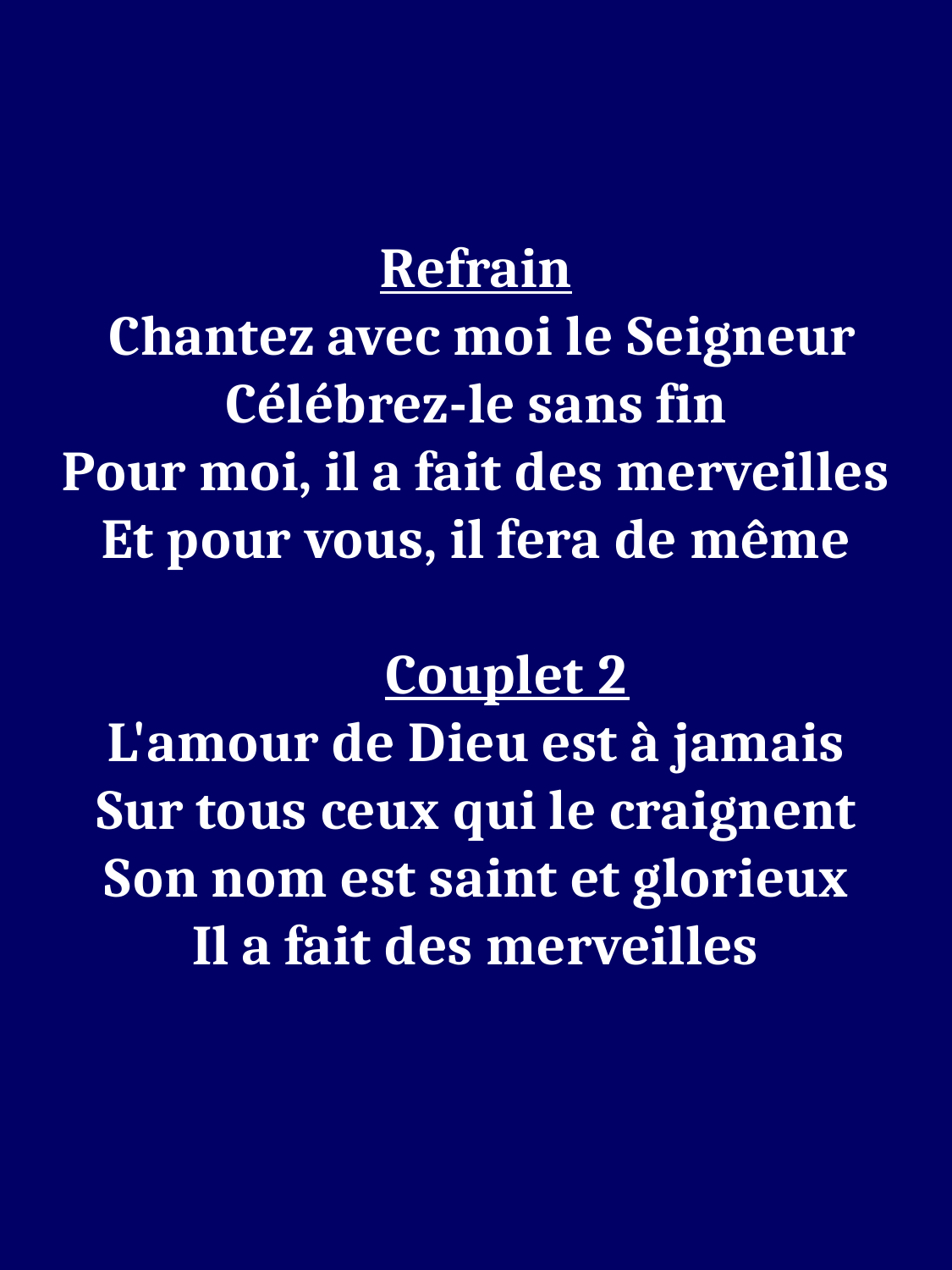

Refrain
 Chantez avec moi le Seigneur
Célébrez-le sans fin
Pour moi, il a fait des merveilles
Et pour vous, il fera de même

     Couplet 2
L'amour de Dieu est à jamais
Sur tous ceux qui le craignent
Son nom est saint et glorieux
Il a fait des merveilles